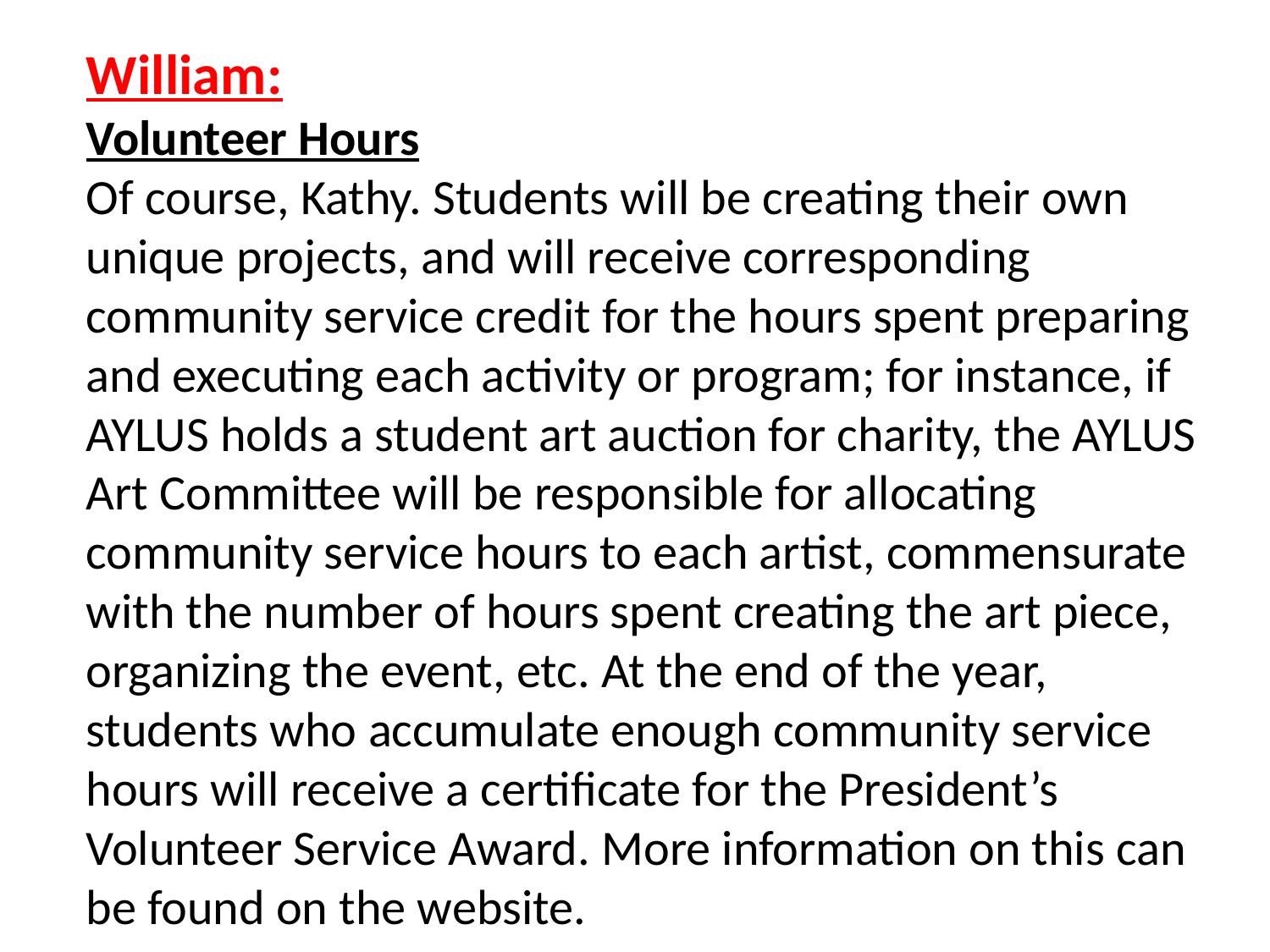

William:
Volunteer Hours
Of course, Kathy. Students will be creating their own unique projects, and will receive corresponding community service credit for the hours spent preparing and executing each activity or program; for instance, if AYLUS holds a student art auction for charity, the AYLUS Art Committee will be responsible for allocating community service hours to each artist, commensurate with the number of hours spent creating the art piece, organizing the event, etc. At the end of the year, students who accumulate enough community service hours will receive a certificate for the President’s Volunteer Service Award. More information on this can be found on the website.